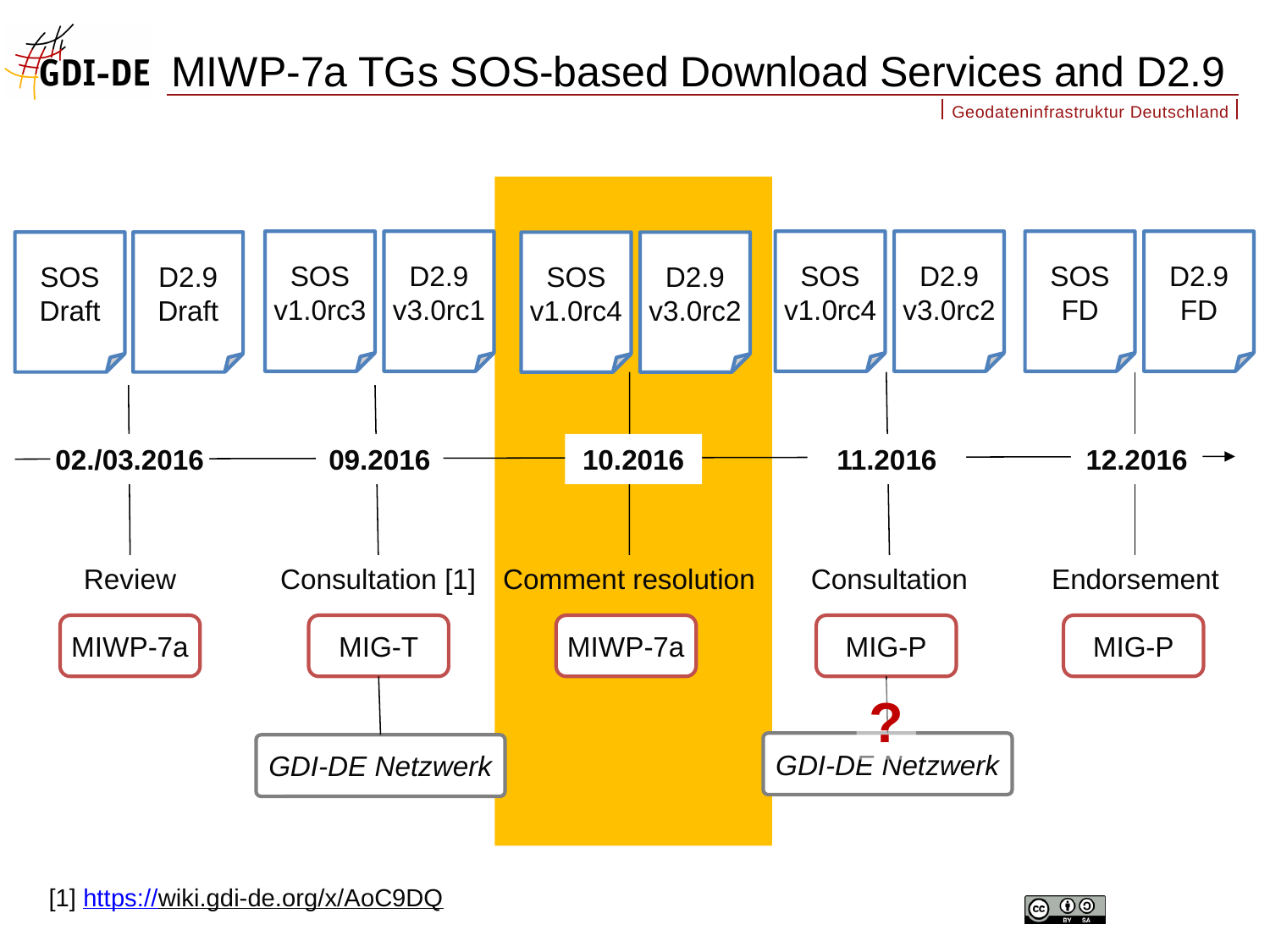

# MIWP-7a TGs SOS-based Download Services and D2.9

SOS
v1.0rc3
D2.9
v3.0rc1
SOS
v1.0rc4
D2.9
v3.0rc2
SOS
FD
D2.9
FD
SOS
Draft
D2.9
Draft
SOS
v1.0rc4
D2.9
v3.0rc2
02./03.2016
09.2016
10.2016
11.2016
12.2016
Review
MIWP-7a
Consultation [1]
MIG-T
Comment resolution
MIWP-7a
Consultation
MIG-P
Endorsement
MIG-P
?
GDI-DE Netzwerk
GDI-DE Netzwerk
[1] https://wiki.gdi-de.org/x/AoC9DQ